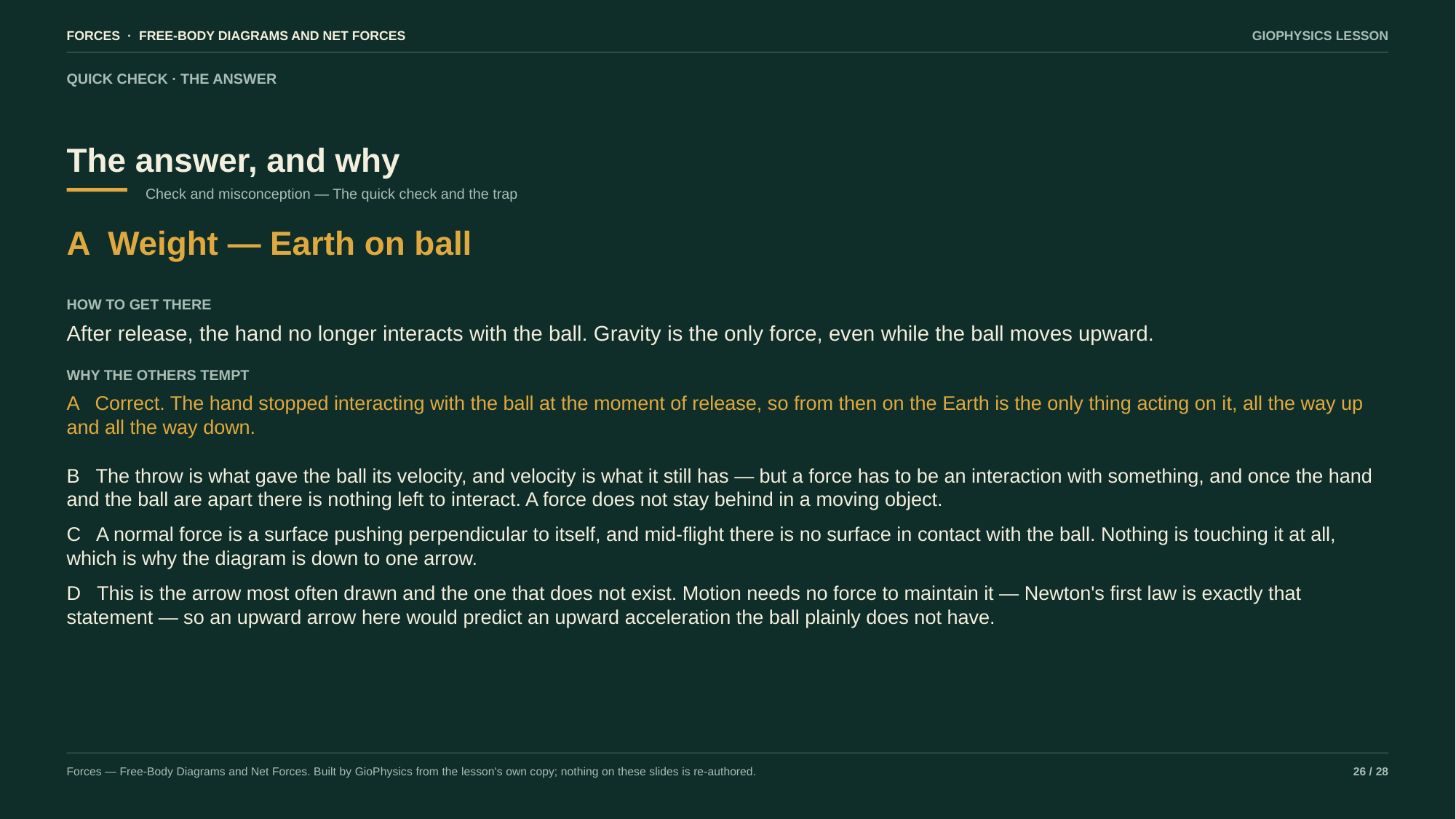

FORCES  ·  FREE-BODY DIAGRAMS AND NET FORCES
GIOPHYSICS LESSON

QUICK CHECK · THE ANSWER
The answer, and why
Check and misconception — The quick check and the trap

A  Weight — Earth on ball
HOW TO GET THERE
After release, the hand no longer interacts with the ball. Gravity is the only force, even while the ball moves upward.
WHY THE OTHERS TEMPT
A   Correct. The hand stopped interacting with the ball at the moment of release, so from then on the Earth is the only thing acting on it, all the way up and all the way down.
B   The throw is what gave the ball its velocity, and velocity is what it still has — but a force has to be an interaction with something, and once the hand and the ball are apart there is nothing left to interact. A force does not stay behind in a moving object.
C   A normal force is a surface pushing perpendicular to itself, and mid-flight there is no surface in contact with the ball. Nothing is touching it at all, which is why the diagram is down to one arrow.
D   This is the arrow most often drawn and the one that does not exist. Motion needs no force to maintain it — Newton's first law is exactly that statement — so an upward arrow here would predict an upward acceleration the ball plainly does not have.

Forces — Free-Body Diagrams and Net Forces. Built by GioPhysics from the lesson's own copy; nothing on these slides is re-authored.
26 / 28